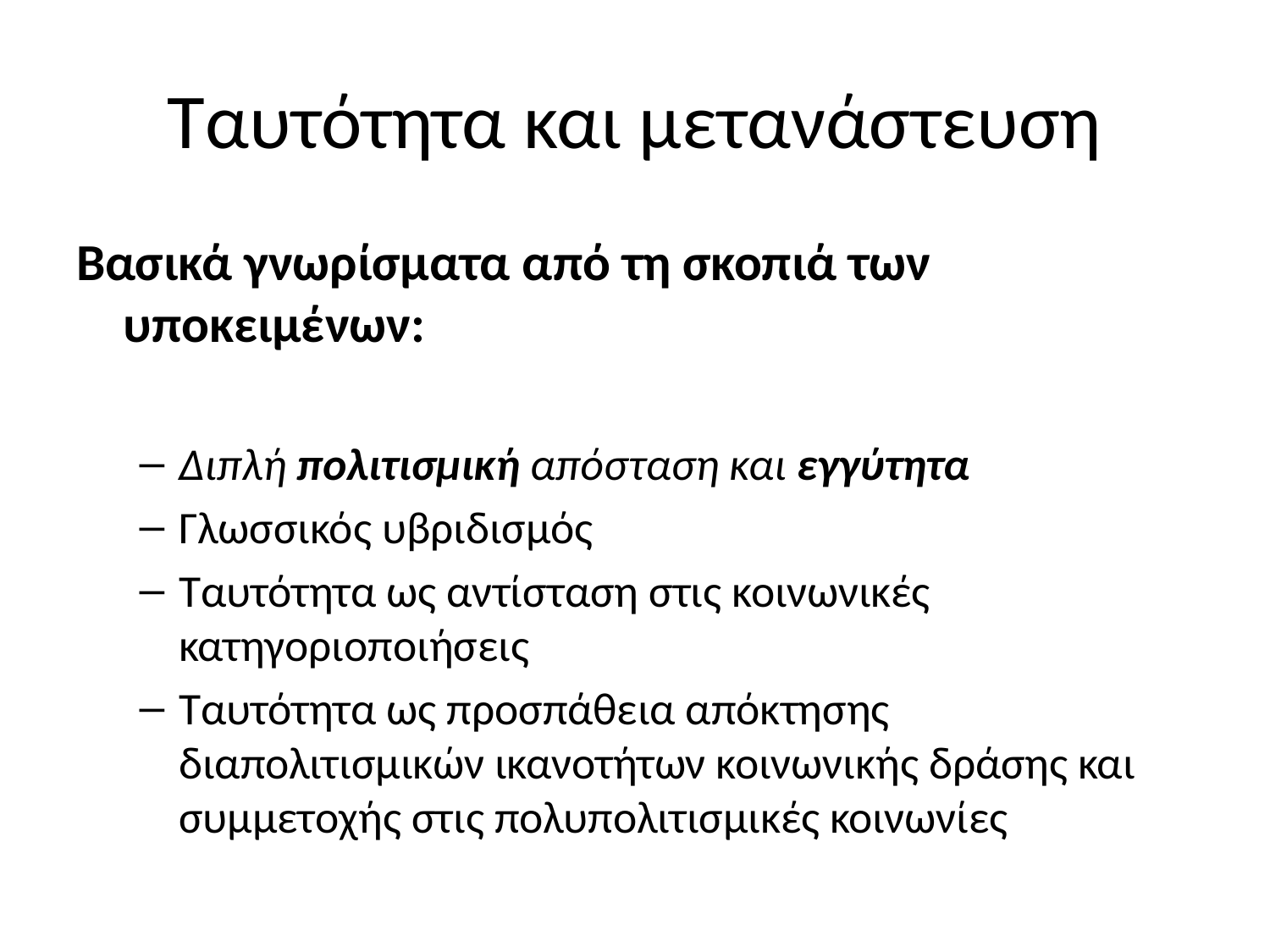

# Ταυτότητα και μετανάστευση
Βασικά γνωρίσματα από τη σκοπιά των υποκειμένων:

Διπλή πολιτισμική απόσταση και εγγύτητα
Γλωσσικός υβριδισμός
Ταυτότητα ως αντίσταση στις κοινωνικές κατηγοριοποιήσεις
Ταυτότητα ως προσπάθεια απόκτησης διαπολιτισμικών ικανοτήτων κοινωνικής δράσης και συμμετοχής στις πολυπολιτισμικές κοινωνίες